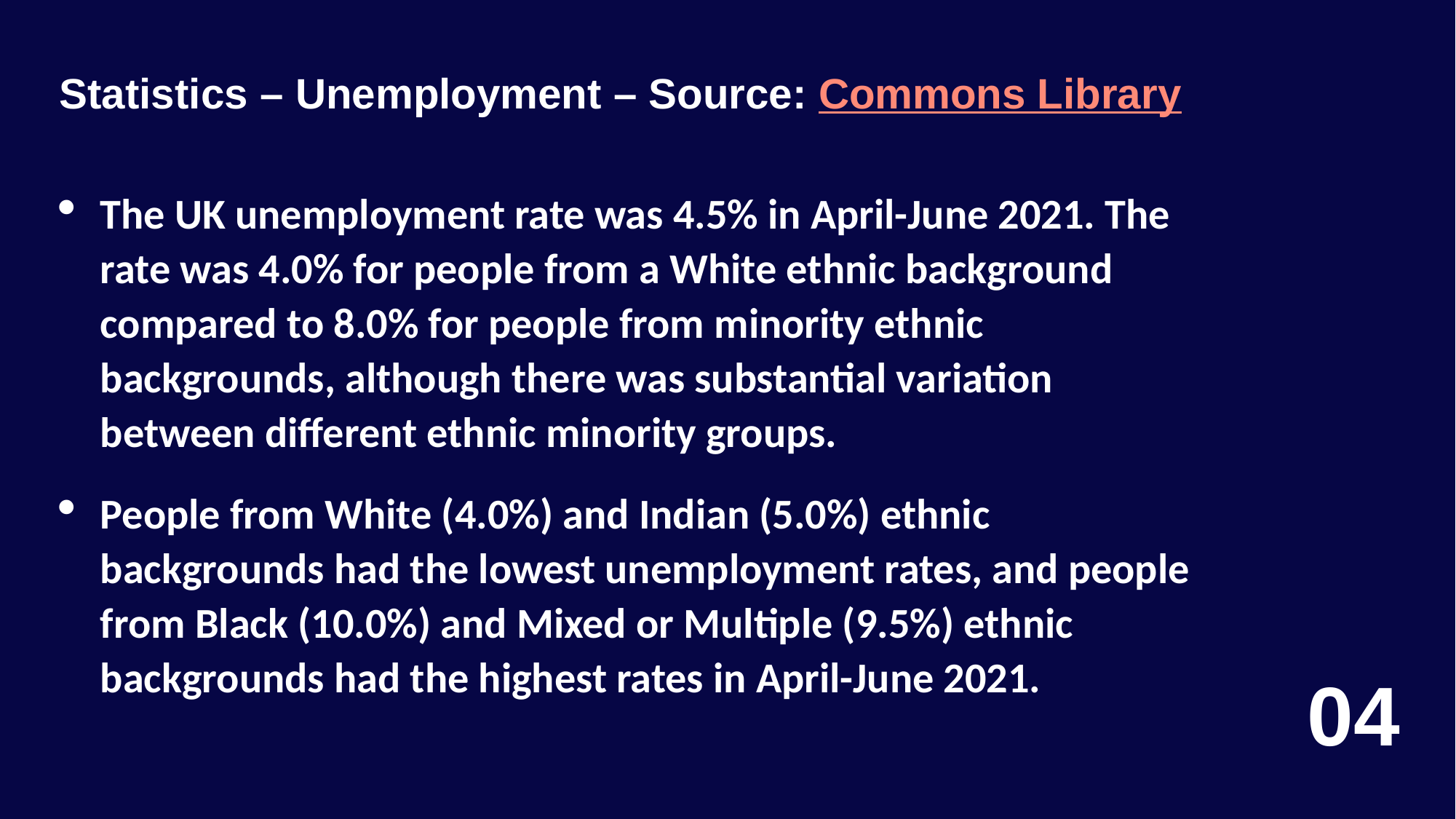

Statistics – Unemployment – Source: Commons Library
The UK unemployment rate was 4.5% in April-June 2021. The rate was 4.0% for people from a White ethnic background compared to 8.0% for people from minority ethnic backgrounds, although there was substantial variation between different ethnic minority groups.
People from White (4.0%) and Indian (5.0%) ethnic backgrounds had the lowest unemployment rates, and people from Black (10.0%) and Mixed or Multiple (9.5%) ethnic backgrounds had the highest rates in April-June 2021.

04